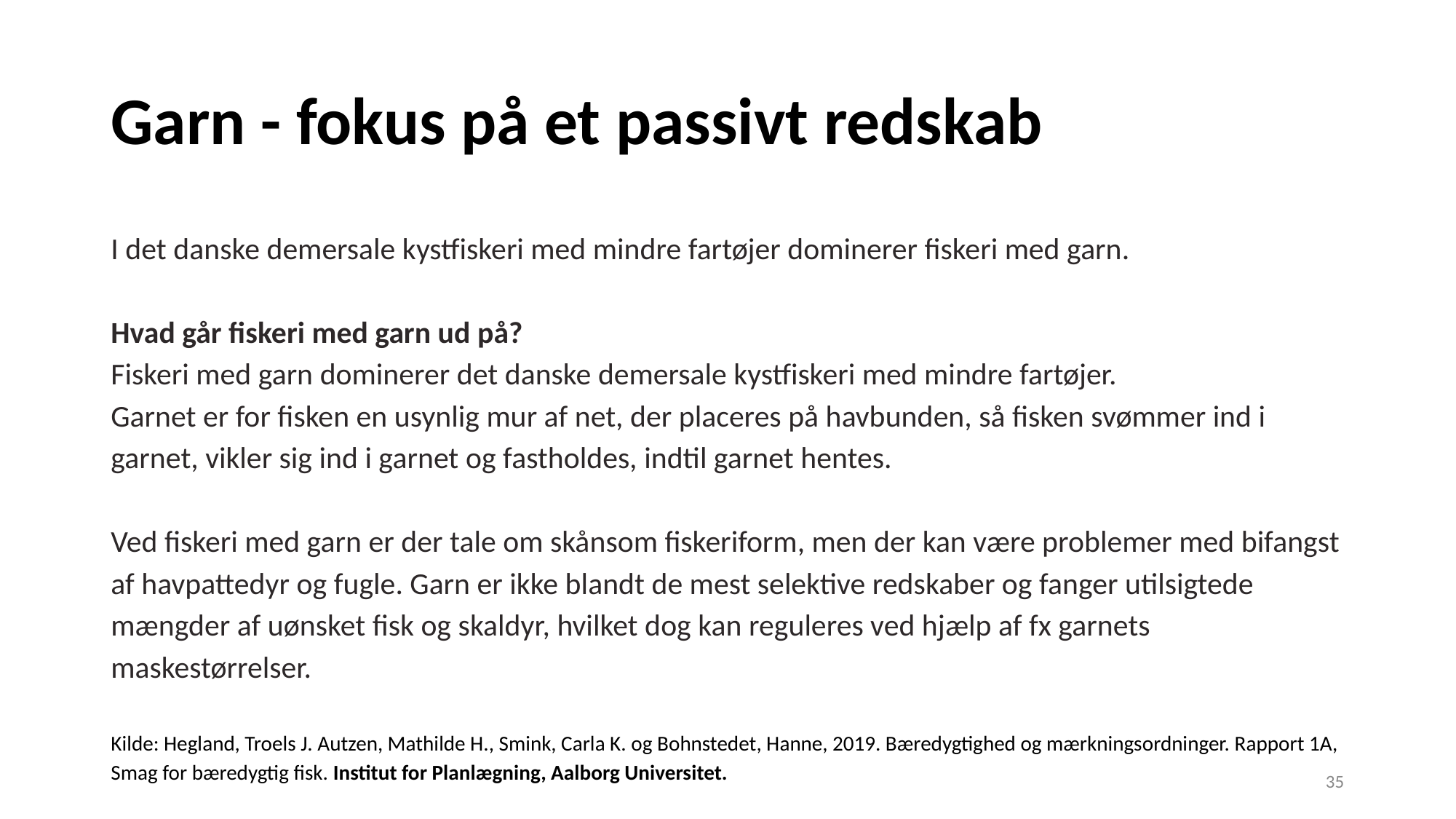

# Garn - fokus på et passivt redskab
I det danske demersale kystfiskeri med mindre fartøjer dominerer fiskeri med garn.

Hvad går fiskeri med garn ud på?
Fiskeri med garn dominerer det danske demersale kystfiskeri med mindre fartøjer.
Garnet er for fisken en usynlig mur af net, der placeres på havbunden, så fisken svømmer ind i garnet, vikler sig ind i garnet og fastholdes, indtil garnet hentes.

Ved fiskeri med garn er der tale om skånsom fiskeriform, men der kan være problemer med bifangst af havpattedyr og fugle. Garn er ikke blandt de mest selektive redskaber og fanger utilsigtede mængder af uønsket fisk og skaldyr, hvilket dog kan reguleres ved hjælp af fx garnets maskestørrelser.

Kilde: Hegland, Troels J. Autzen, Mathilde H., Smink, Carla K. og Bohnstedet, Hanne, 2019. Bæredygtighed og mærkningsordninger. Rapport 1A, Smag for bæredygtig fisk. Institut for Planlægning, Aalborg Universitet.

35